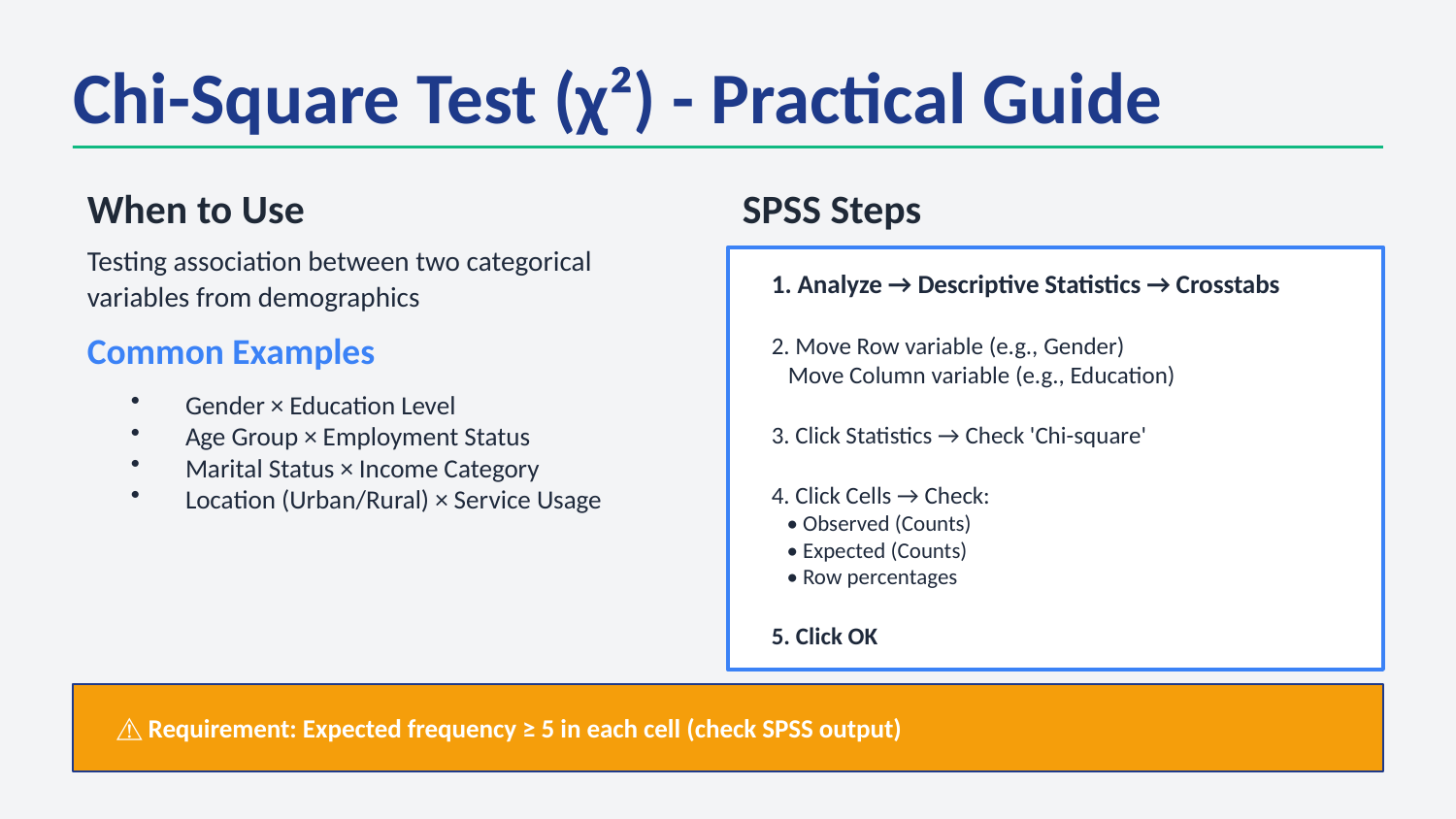

Chi-Square Test (χ²) - Practical Guide

When to Use
SPSS Steps
Testing association between two categorical variables from demographics

1. Analyze → Descriptive Statistics → Crosstabs

2. Move Row variable (e.g., Gender)
   Move Column variable (e.g., Education)

3. Click Statistics → Check 'Chi-square'

4. Click Cells → Check:
   • Observed (Counts)
   • Expected (Counts)
   • Row percentages

5. Click OK
Common Examples
Gender × Education Level
Age Group × Employment Status
Marital Status × Income Category
Location (Urban/Rural) × Service Usage

⚠ Requirement: Expected frequency ≥ 5 in each cell (check SPSS output)